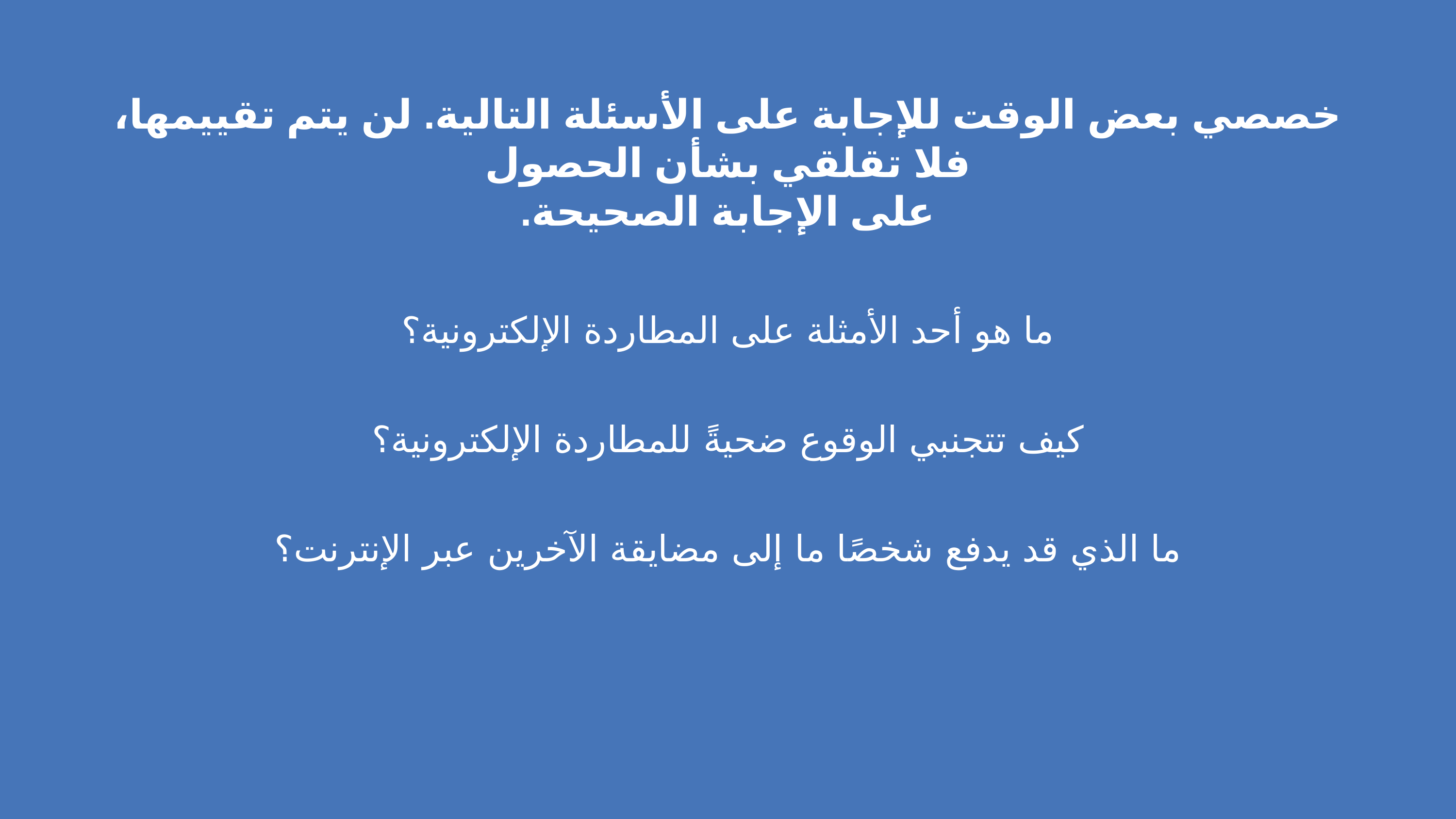

خصصي بعض الوقت للإجابة على الأسئلة التالية. لن يتم تقييمها، فلا تقلقي بشأن الحصول
على الإجابة الصحيحة.
ما هو أحد الأمثلة على المطاردة الإلكترونية؟

كيف تتجنبي الوقوع ضحيةً للمطاردة الإلكترونية؟

ما الذي قد يدفع شخصًا ما إلى مضايقة الآخرين عبر الإنترنت؟